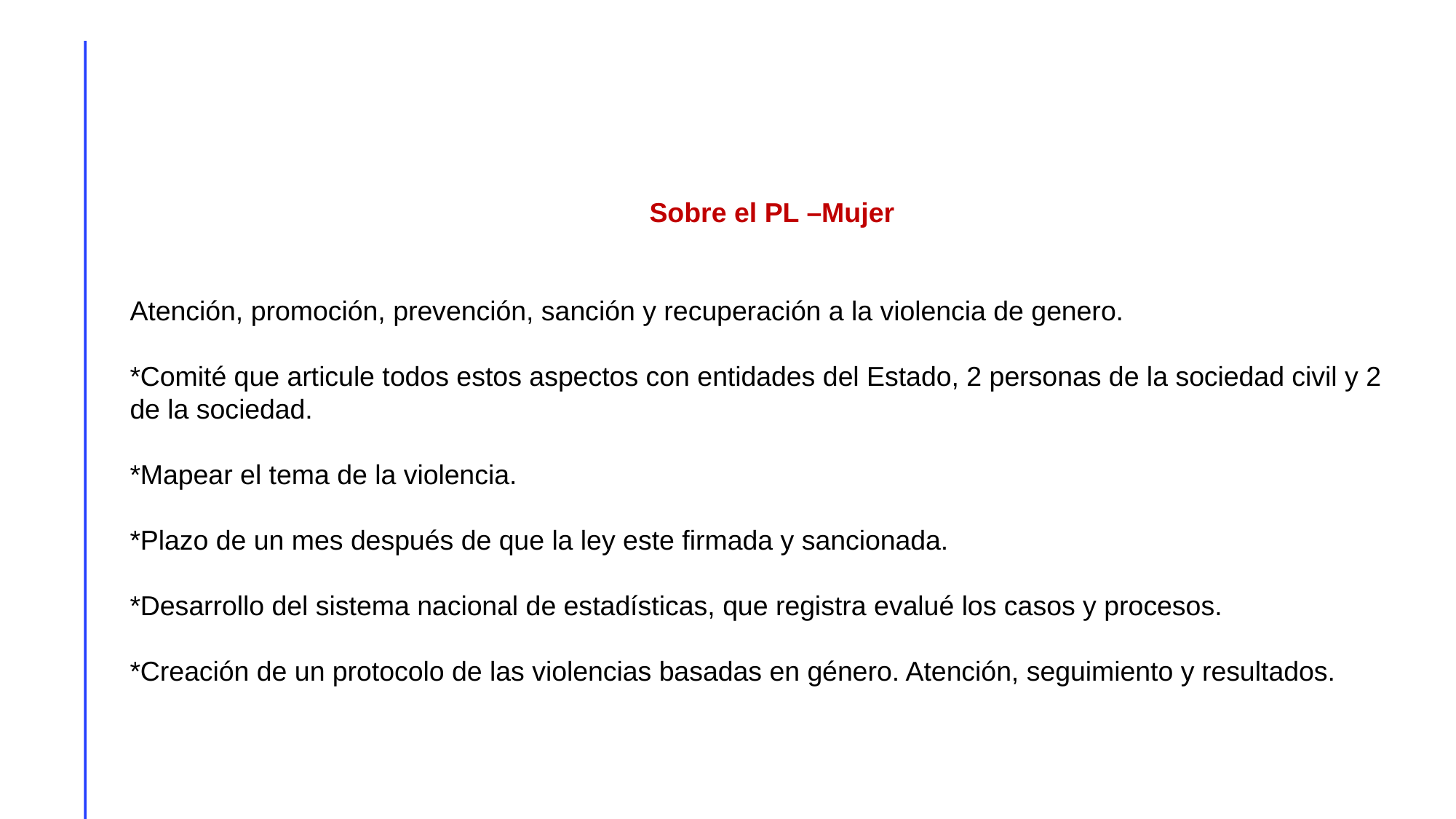

Sobre el PL –Mujer

Atención, promoción, prevención, sanción y recuperación a la violencia de genero.

*Comité que articule todos estos aspectos con entidades del Estado, 2 personas de la sociedad civil y 2 de la sociedad.

*Mapear el tema de la violencia.

*Plazo de un mes después de que la ley este firmada y sancionada.

*Desarrollo del sistema nacional de estadísticas, que registra evalué los casos y procesos.

*Creación de un protocolo de las violencias basadas en género. Atención, seguimiento y resultados.